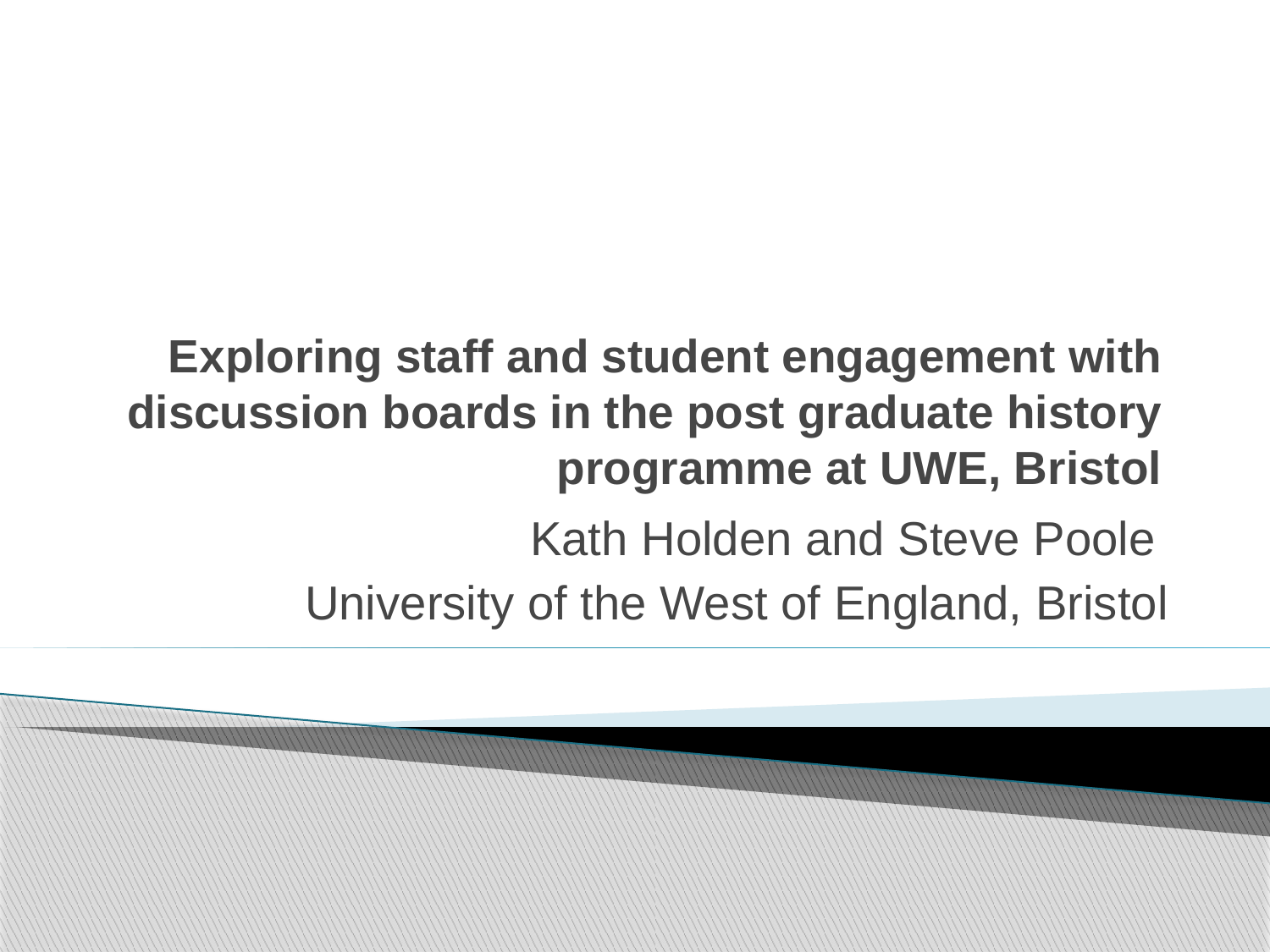

# Exploring staff and student engagement with discussion boards in the post graduate history programme at UWE, Bristol
Kath Holden and Steve Poole
University of the West of England, Bristol